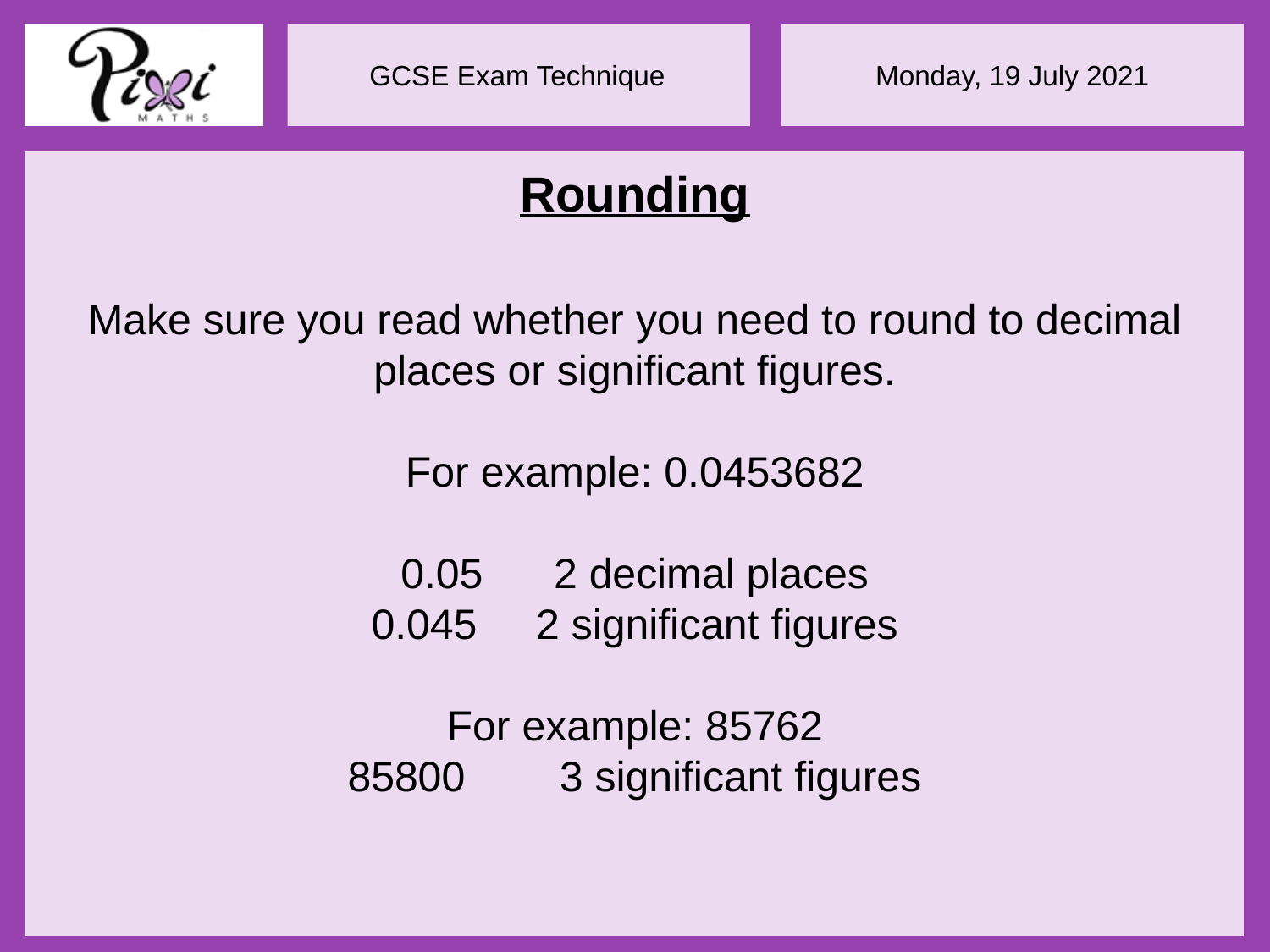

Rounding
Make sure you read whether you need to round to decimal places or significant figures.

For example: 0.0453682

0.05      2 decimal places
0.045     2 significant figures

For example: 85762
85800        3 significant figures